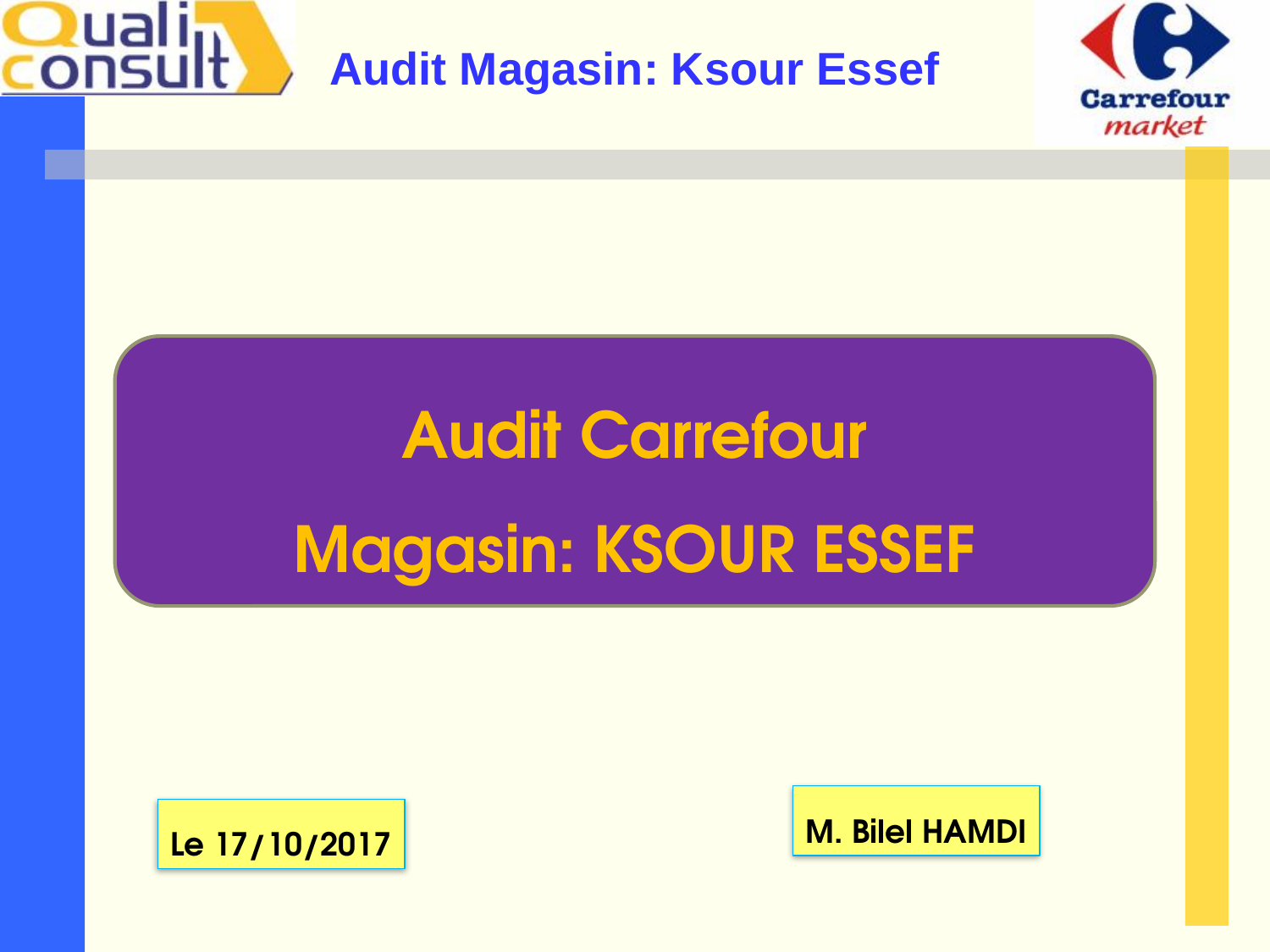

Audit Carrefour
Magasin: KSOUR ESSEF
M. Bilel HAMDI
Le 17/10/2017